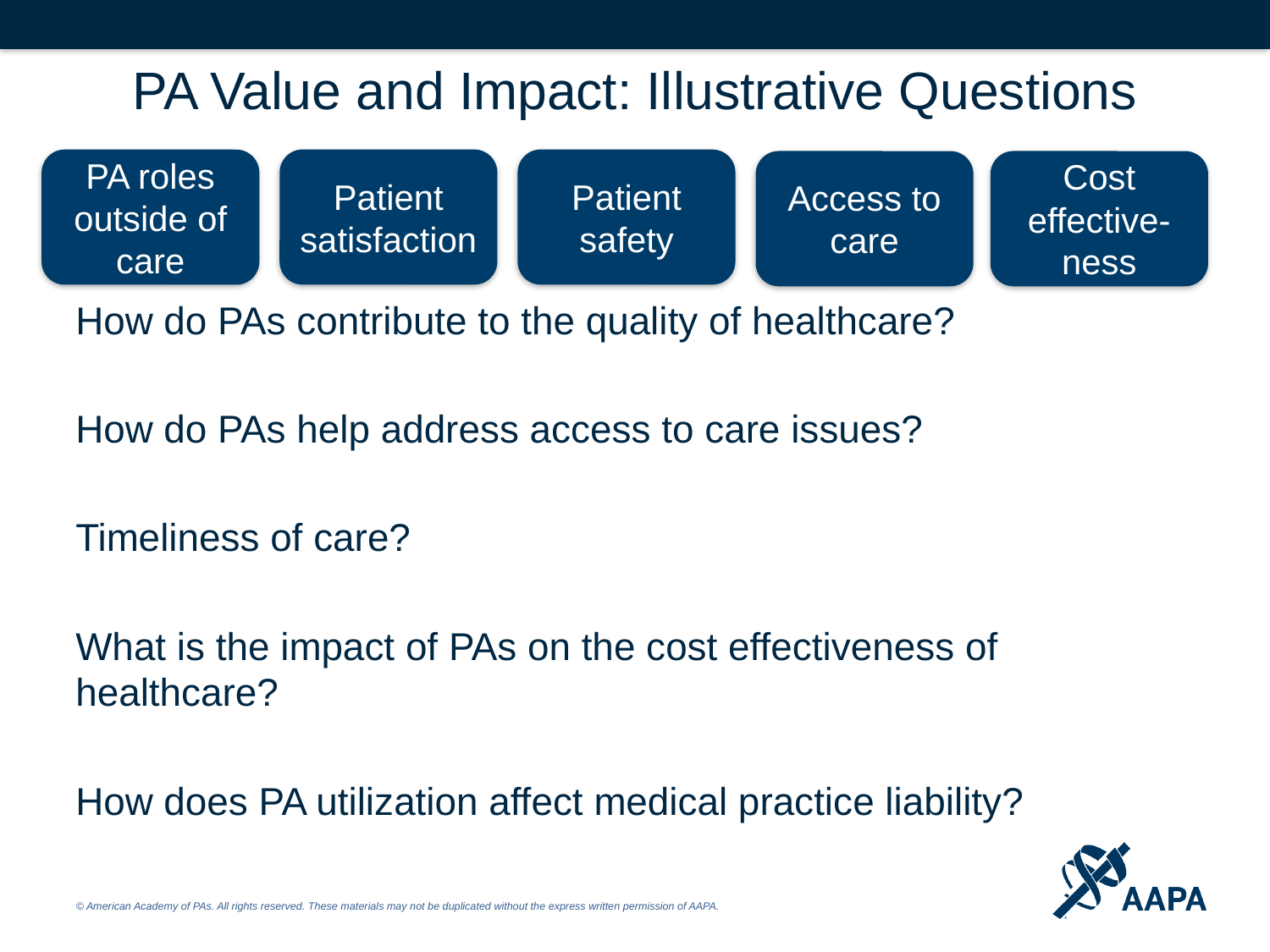

# PA Value and Impact: Illustrative Questions
Patient satisfaction
Patient safety
PA roles outside of care
Access to care
Cost effective-ness
How do PAs contribute to the quality of healthcare?

How do PAs help address access to care issues?

Timeliness of care?

What is the impact of PAs on the cost effectiveness of healthcare?

How does PA utilization affect medical practice liability?